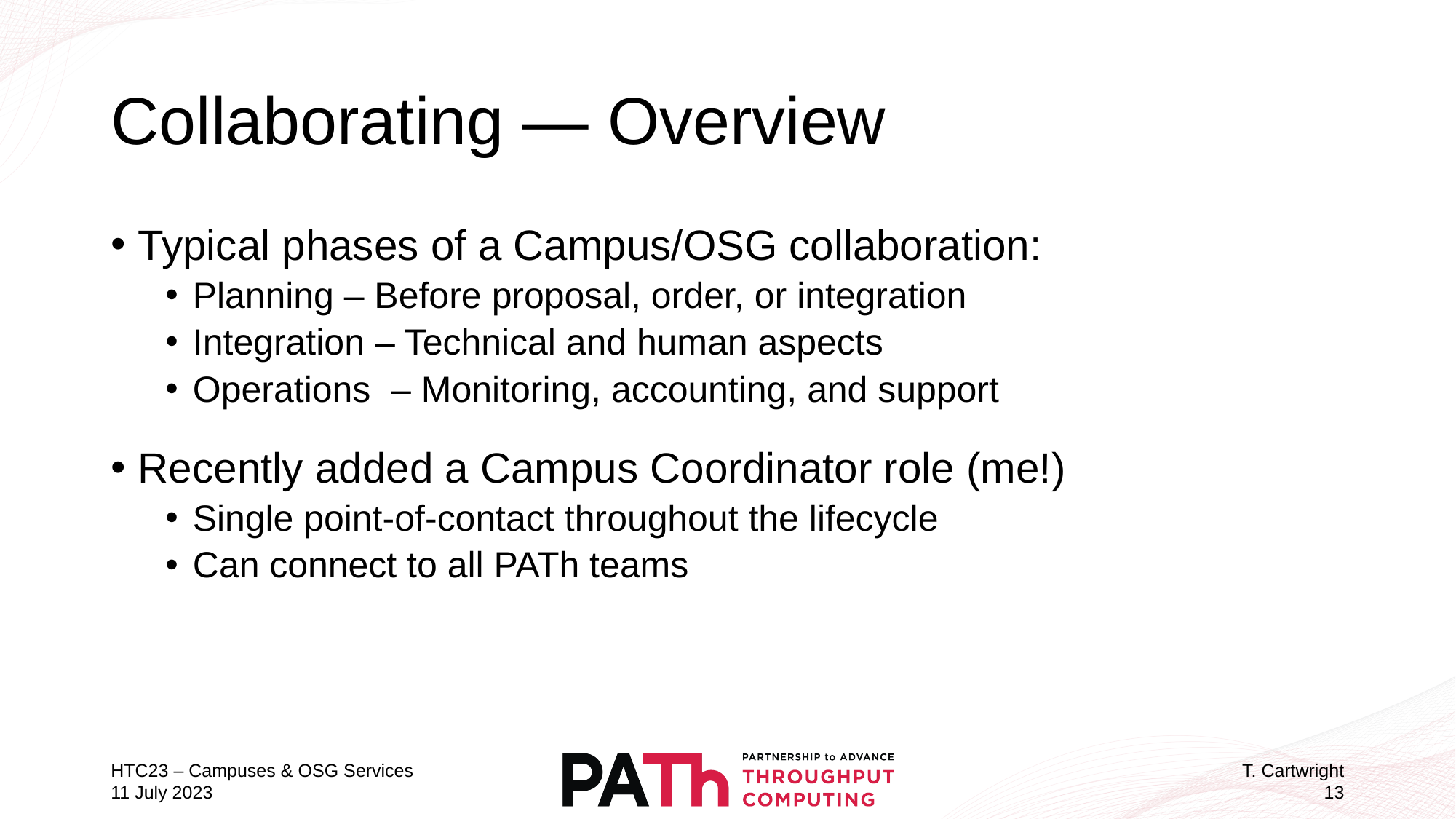

# Collaborating — Overview
Typical phases of a Campus/OSG collaboration:
Planning – Before proposal, order, or integration
Integration – Technical and human aspects
Operations  – Monitoring, accounting, and support
Recently added a Campus Coordinator role (me!)
Single point-of-contact throughout the lifecycle
Can connect to all PATh teams
HTC23 – Campuses & OSG Services
11 July 2023
T. Cartwright
13